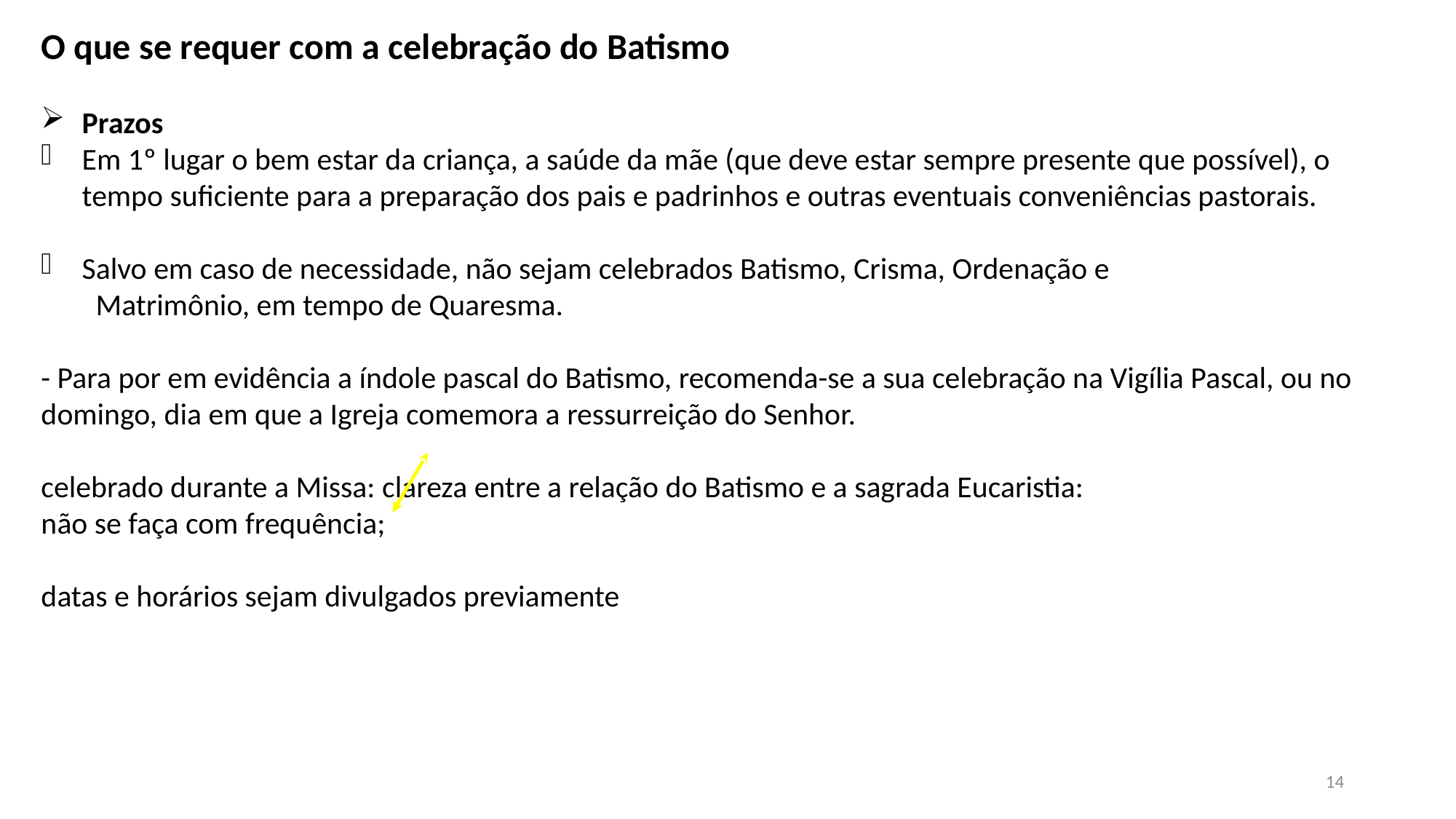

O que se requer com a celebração do Batismo

Prazos
Em 1º lugar o bem estar da criança, a saúde da mãe (que deve estar sempre presente que possível), o tempo suficiente para a preparação dos pais e padrinhos e outras eventuais conveniências pastorais.
Salvo em caso de necessidade, não sejam celebrados Batismo, Crisma, Ordenação e
  Matrimônio, em tempo de Quaresma.

- Para por em evidência a índole pascal do Batismo, recomenda-se a sua celebração na Vigília Pascal, ou no domingo, dia em que a Igreja comemora a ressurreição do Senhor.
celebrado durante a Missa: clareza entre a relação do Batismo e a sagrada Eucaristia:
não se faça com frequência;
datas e horários sejam divulgados previamente

14